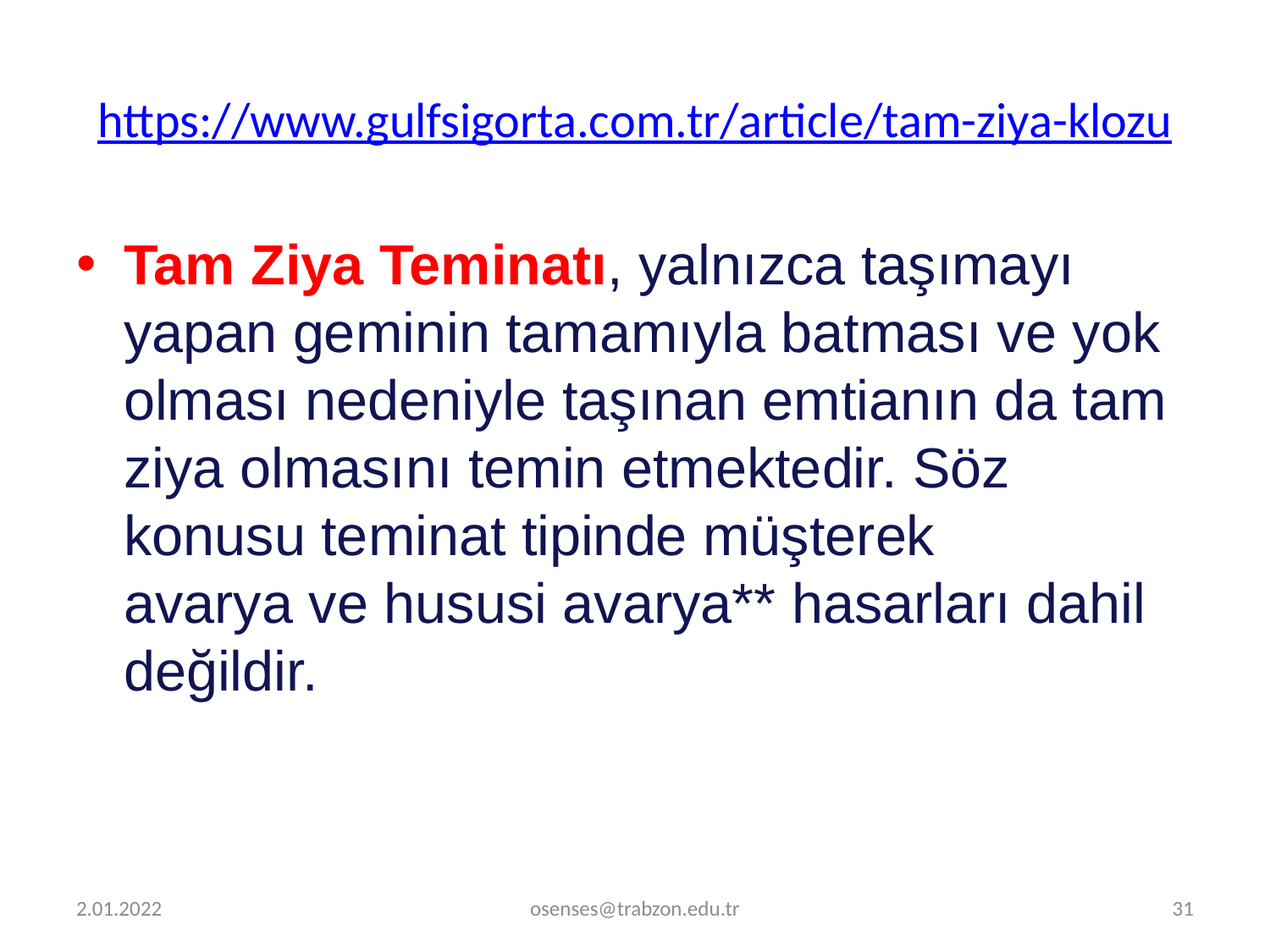

# https://www.gulfsigorta.com.tr/article/tam-ziya-klozu
Tam Ziya Teminatı, yalnızca taşımayı yapan geminin tamamıyla batması ve yok olması nedeniyle taşınan emtianın da tam ziya olmasını temin etmektedir. Söz konusu teminat tipinde müşterek avarya ve hususi avarya** hasarları dahil değildir.
2.01.2022
osenses@trabzon.edu.tr
31